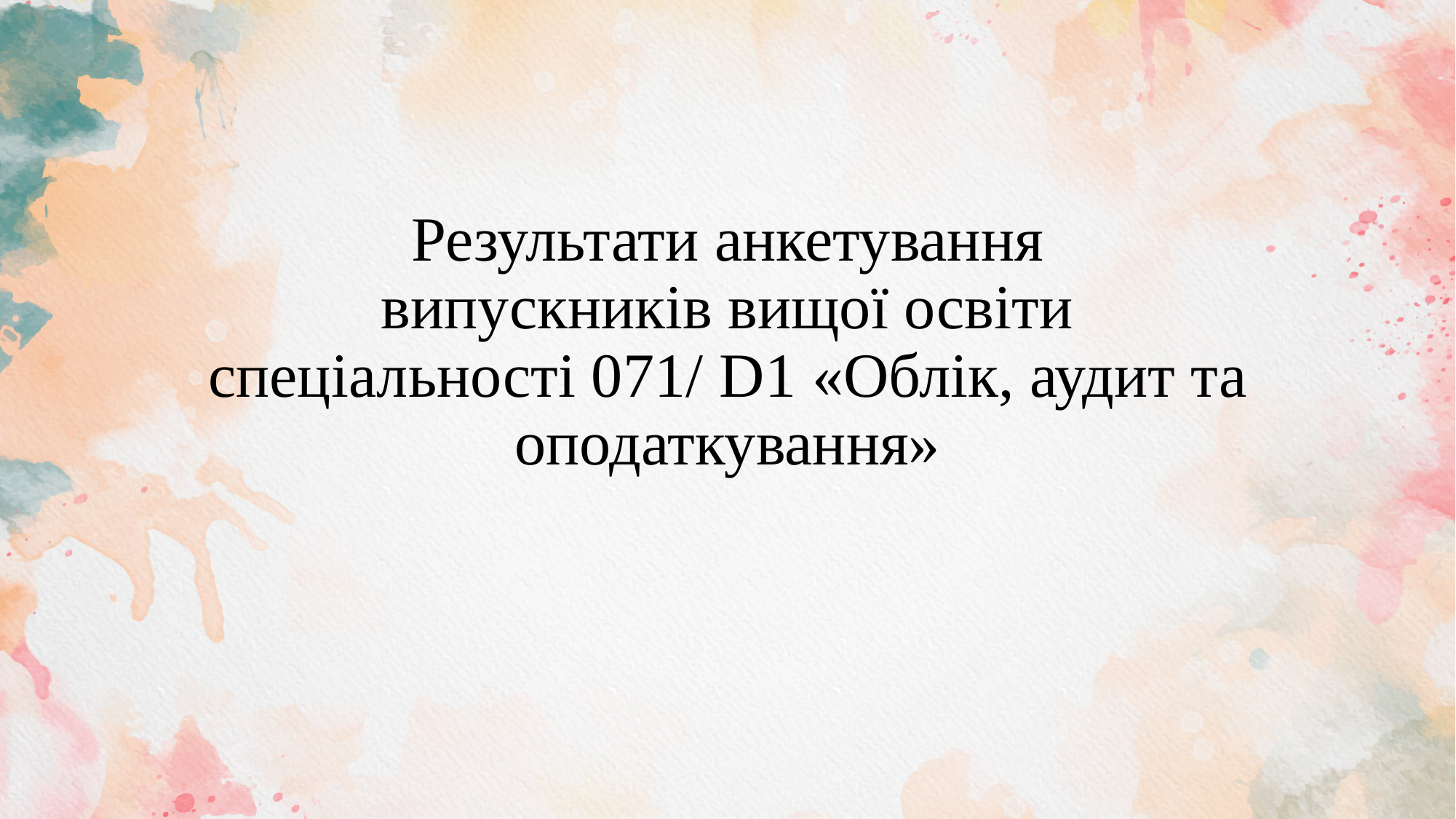

# Результати анкетування випускників вищої освіти спеціальності 071/ D1 «Облік, аудит та оподаткування»